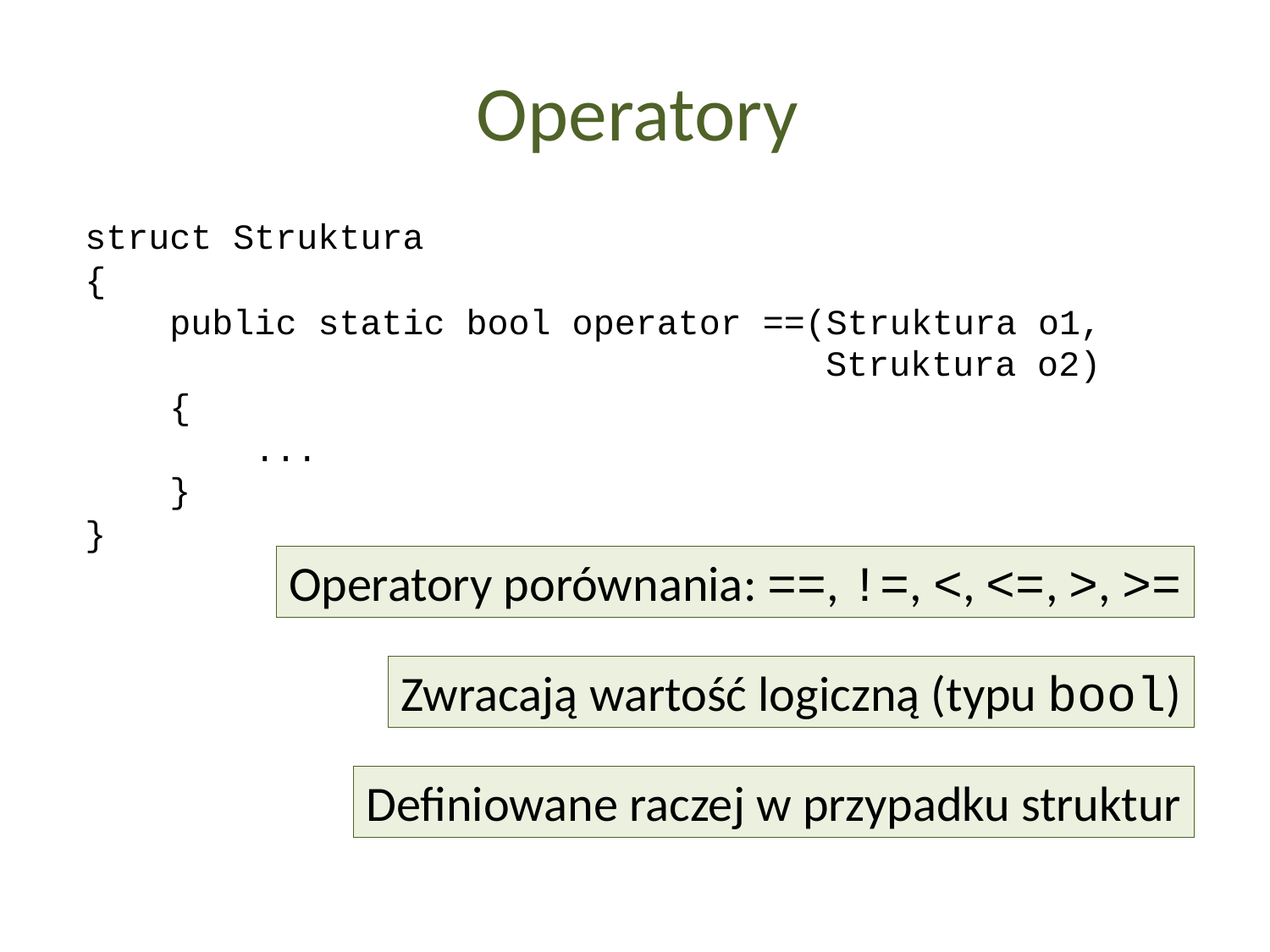

Operatory
struct Struktura
{
    public static bool operator ==(Struktura o1,
                                   Struktura o2)
    {
        ...
    }
}
Operatory porównania: ==, !=, <, <=, >, >=
Zwracają wartość logiczną (typu bool)
Definiowane raczej w przypadku struktur